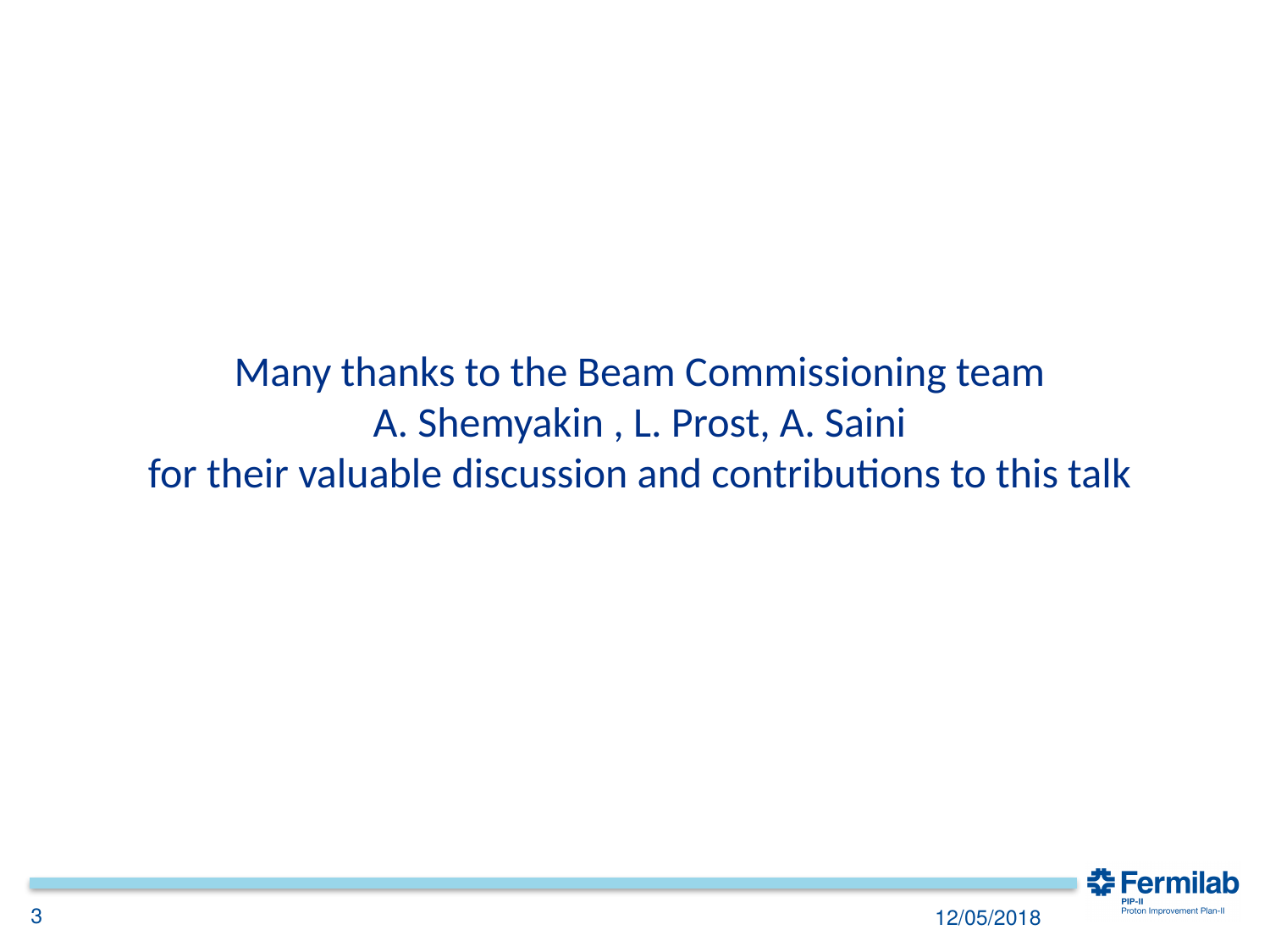

Many thanks to the Beam Commissioning team
 A. Shemyakin , L. Prost, A. Saini
 for their valuable discussion and contributions to this talk
3
12/05/2018